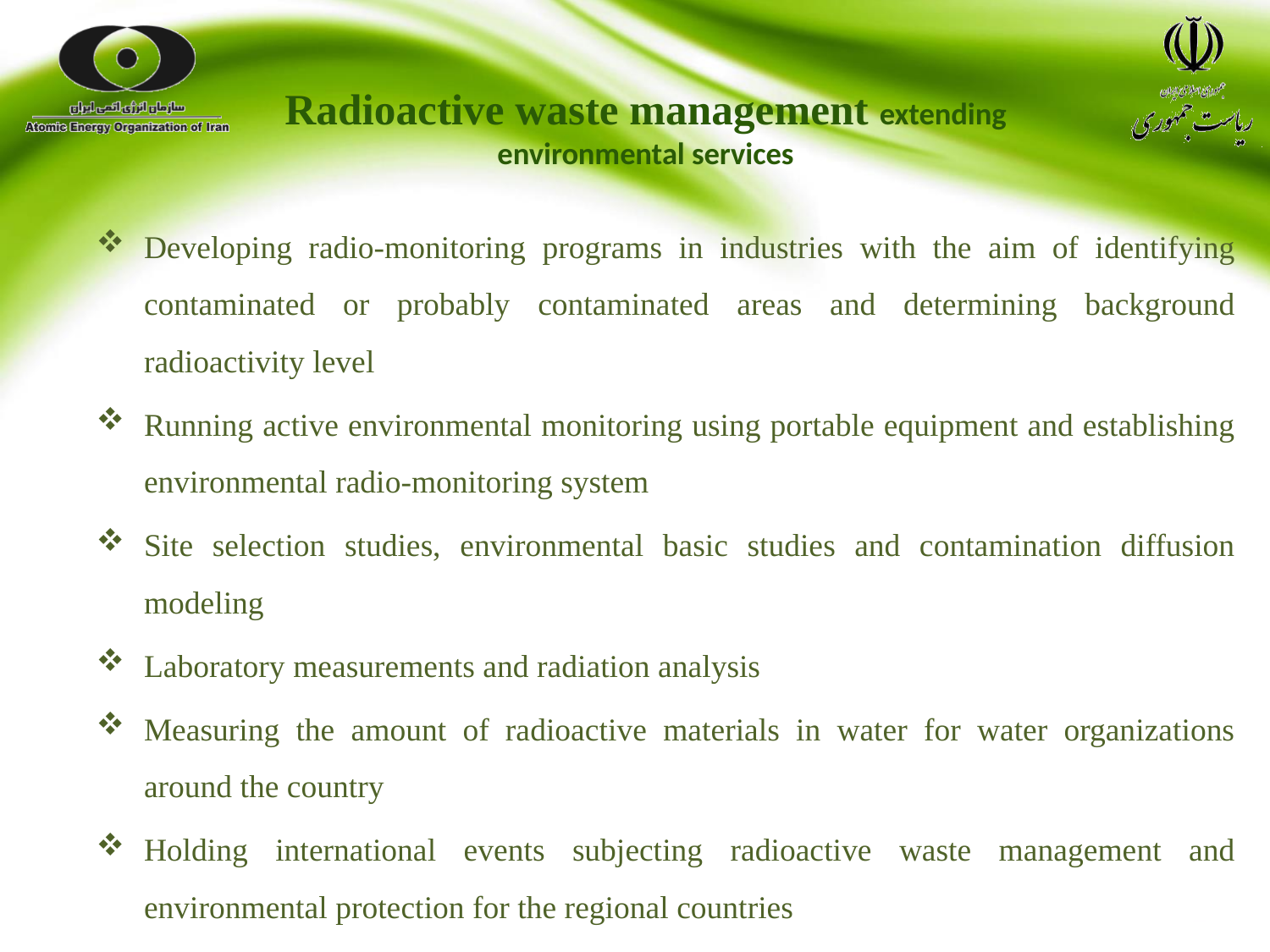

Radioactive waste management extending environmental services
Developing radio-monitoring programs in industries with the aim of identifying contaminated or probably contaminated areas and determining background radioactivity level
Running active environmental monitoring using portable equipment and establishing environmental radio-monitoring system
Site selection studies, environmental basic studies and contamination diffusion modeling
Laboratory measurements and radiation analysis
Measuring the amount of radioactive materials in water for water organizations around the country
Holding international events subjecting radioactive waste management and environmental protection for the regional countries